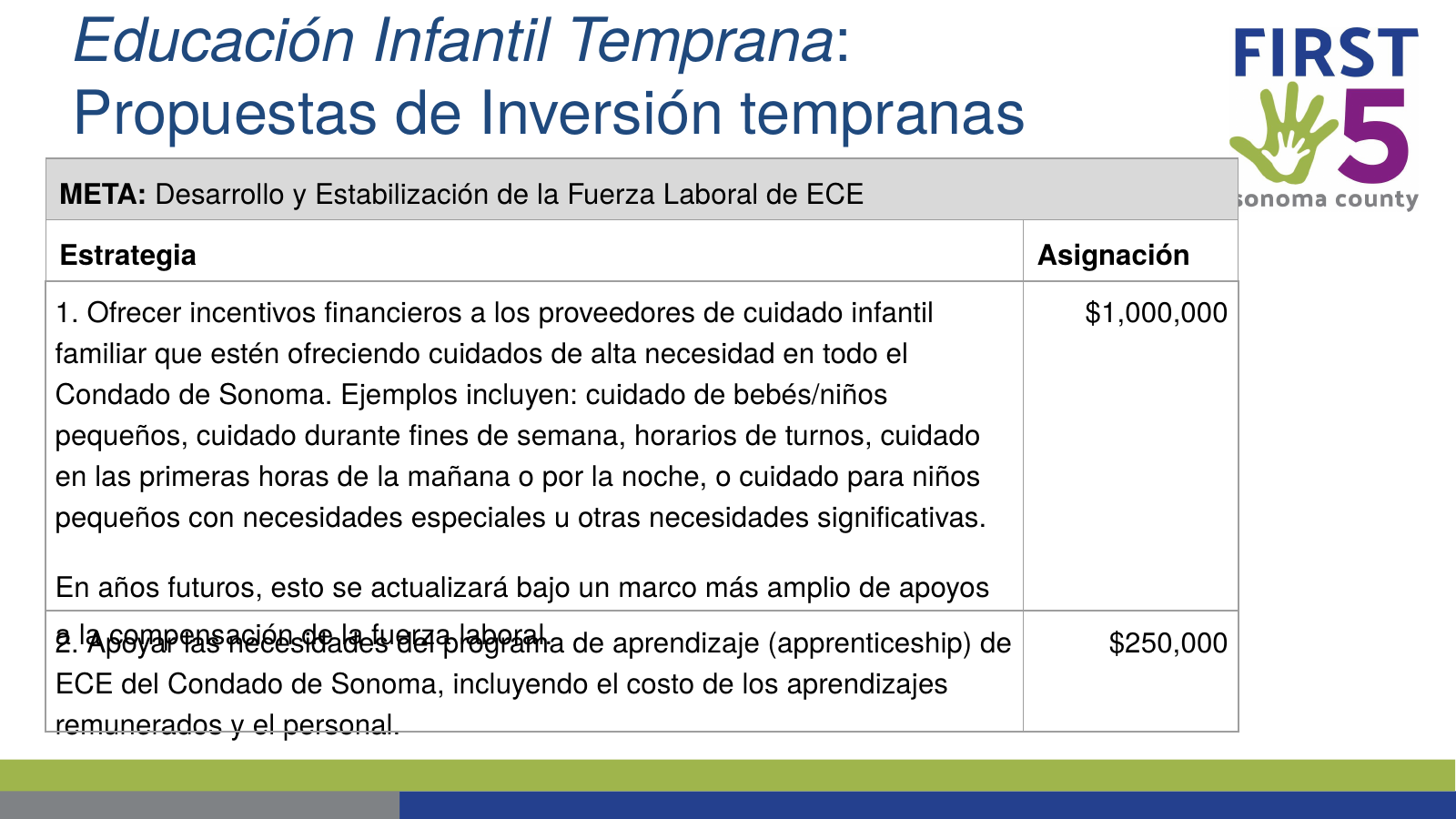

# Educación Infantil Temprana: Propuestas de Inversión tempranas
| META: Desarrollo y Estabilización de la Fuerza Laboral de ECE |  |
| --- | --- |
| Estrategia | Asignación |
| 1. Ofrecer incentivos financieros a los proveedores de cuidado infantil familiar que estén ofreciendo cuidados de alta necesidad en todo el Condado de Sonoma. Ejemplos incluyen: cuidado de bebés/niños pequeños, cuidado durante fines de semana, horarios de turnos, cuidado en las primeras horas de la mañana o por la noche, o cuidado para niños pequeños con necesidades especiales u otras necesidades significativas. En años futuros, esto se actualizará bajo un marco más amplio de apoyos a la compensación de la fuerza laboral. | $1,000,000 |
| 2. Apoyar las necesidades del programa de aprendizaje (apprenticeship) de ECE del Condado de Sonoma, incluyendo el costo de los aprendizajes remunerados y el personal. | $250,000 |